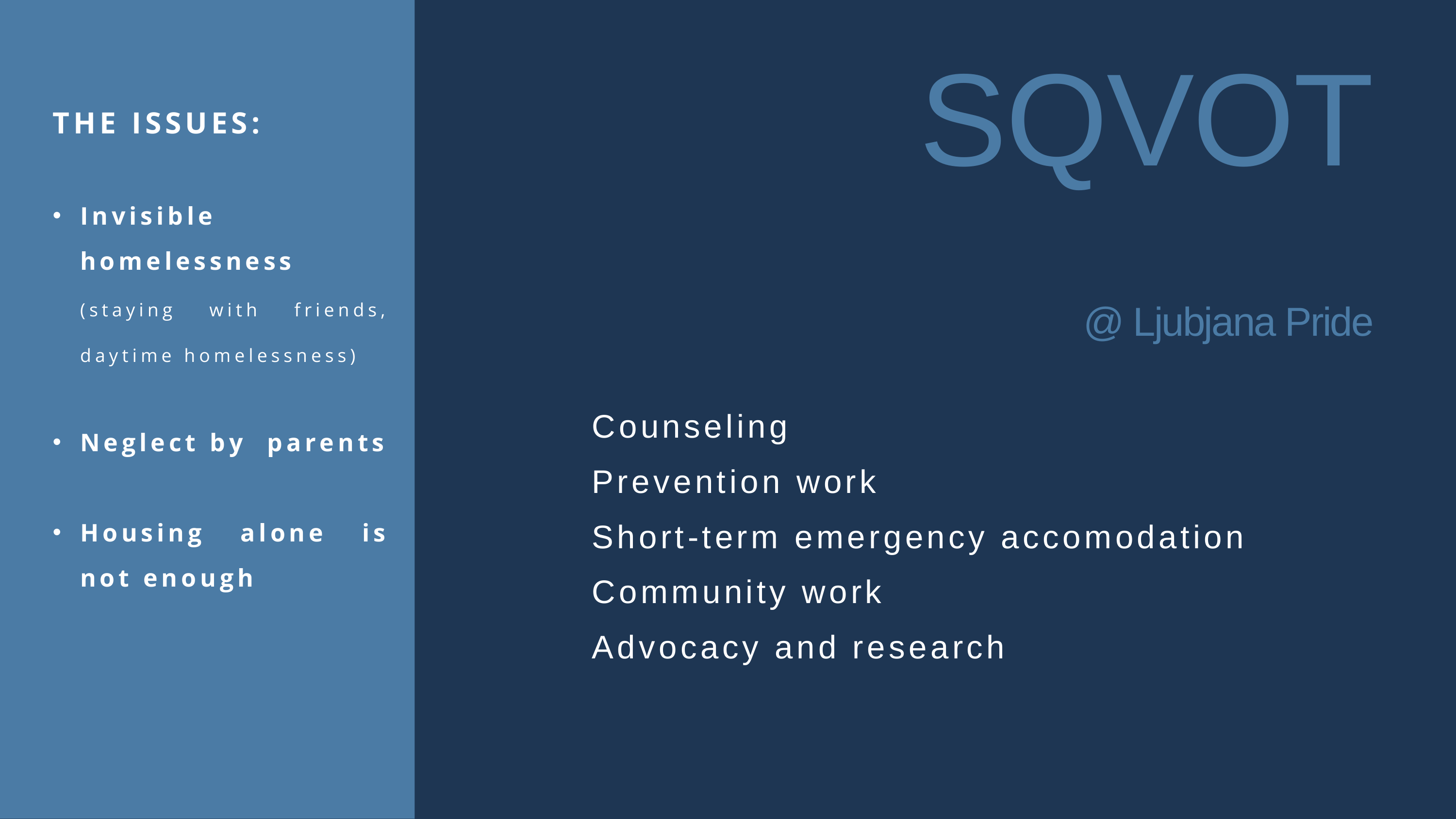

SQVOT
@ Ljubjana Pride
THE ISSUES:

Invisible homelessness (staying with friends, daytime homelessness)

Neglect by  parents

Housing alone is not enough

Counseling
Prevention work
Short-term emergency accomodation
Community work
Advocacy and research